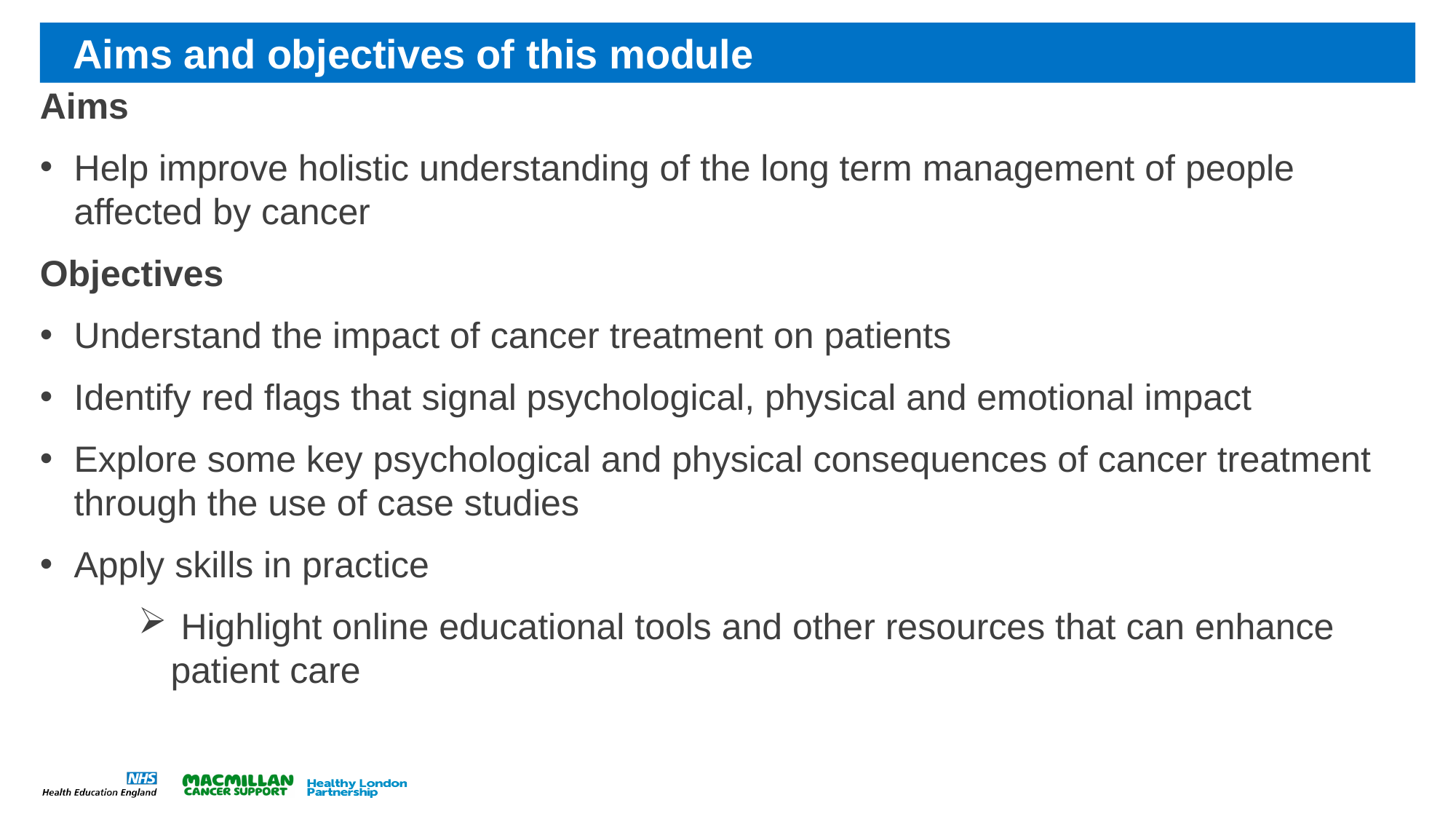

# Aims and objectives of this module
Aims
Help improve holistic understanding of the long term management of people affected by cancer
Objectives
Understand the impact of cancer treatment on patients
Identify red flags that signal psychological, physical and emotional impact
Explore some key psychological and physical consequences of cancer treatment through the use of case studies
Apply skills in practice
 Highlight online educational tools and other resources that can enhance patient care